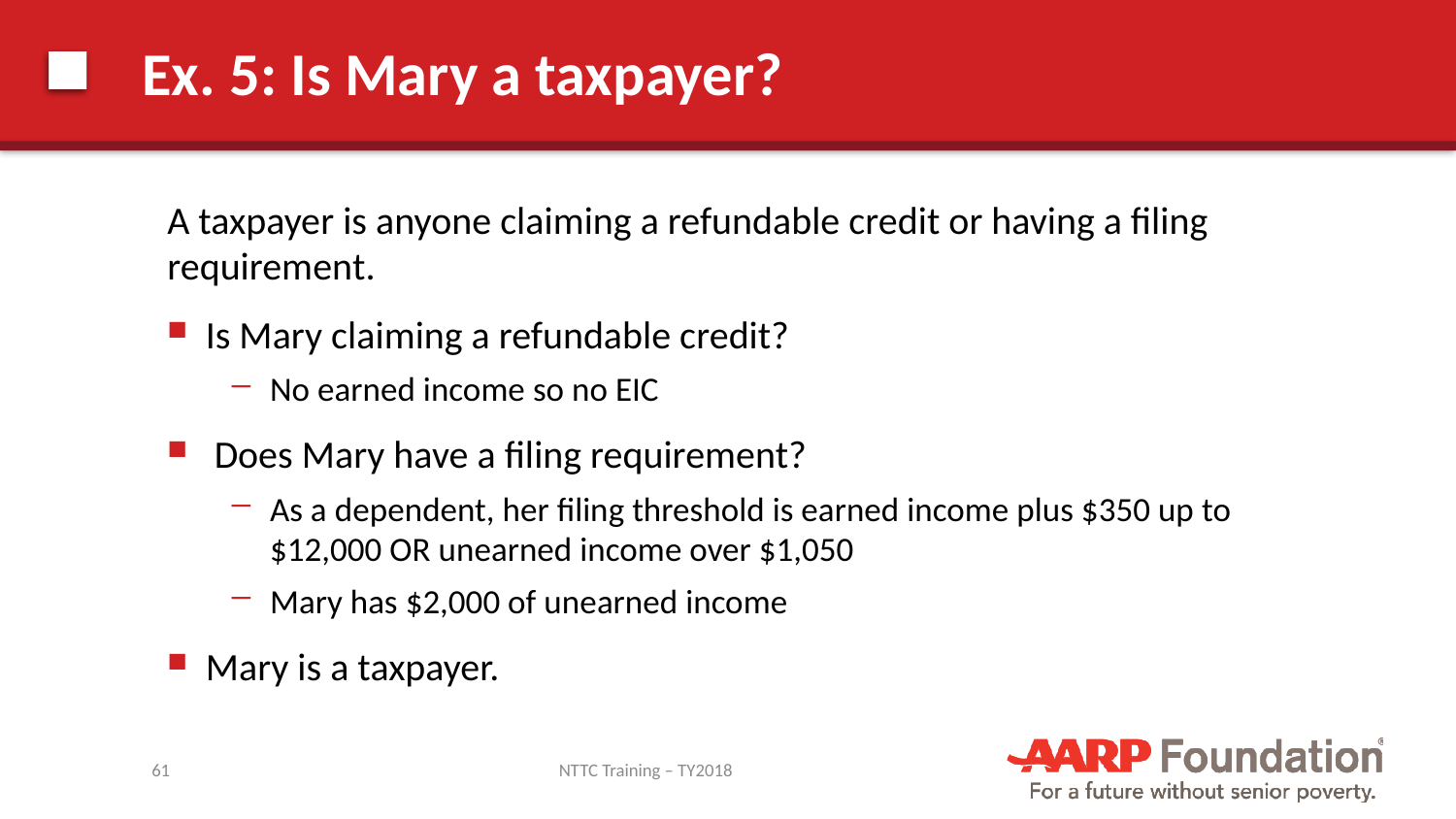

# Ex. 5: Is Mary a taxpayer?
A taxpayer is anyone claiming a refundable credit or having a filing requirement.
Is Mary claiming a refundable credit?
No earned income so no EIC
 Does Mary have a filing requirement?
As a dependent, her filing threshold is earned income plus $350 up to $12,000 OR unearned income over $1,050
Mary has $2,000 of unearned income
Mary is a taxpayer.

61
NTTC Training – TY2018